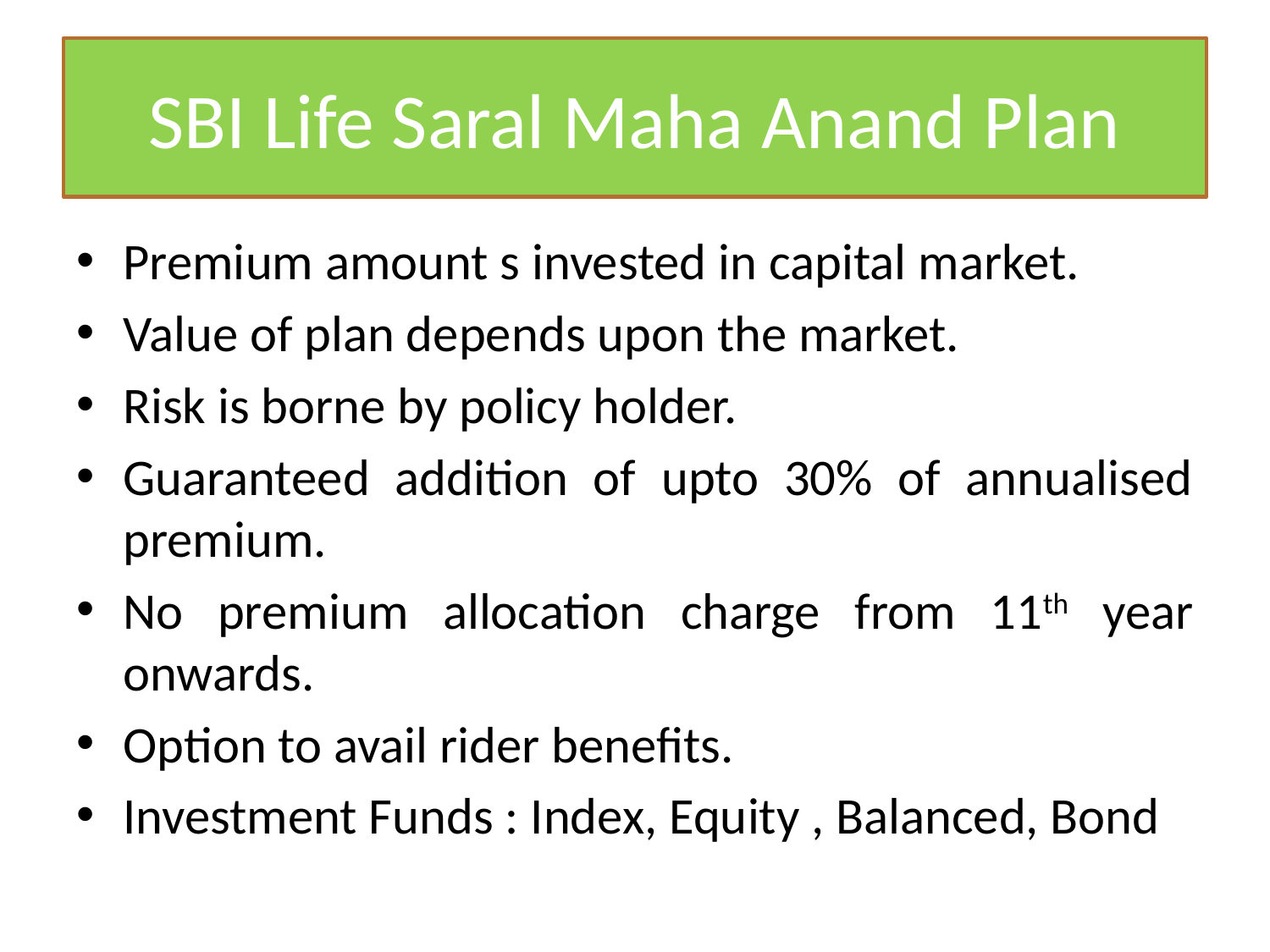

# SBI Life Saral Maha Anand Plan
Premium amount s invested in capital market.
Value of plan depends upon the market.
Risk is borne by policy holder.
Guaranteed addition of upto 30% of annualised premium.
No premium allocation charge from 11th year onwards.
Option to avail rider benefits.
Investment Funds : Index, Equity , Balanced, Bond